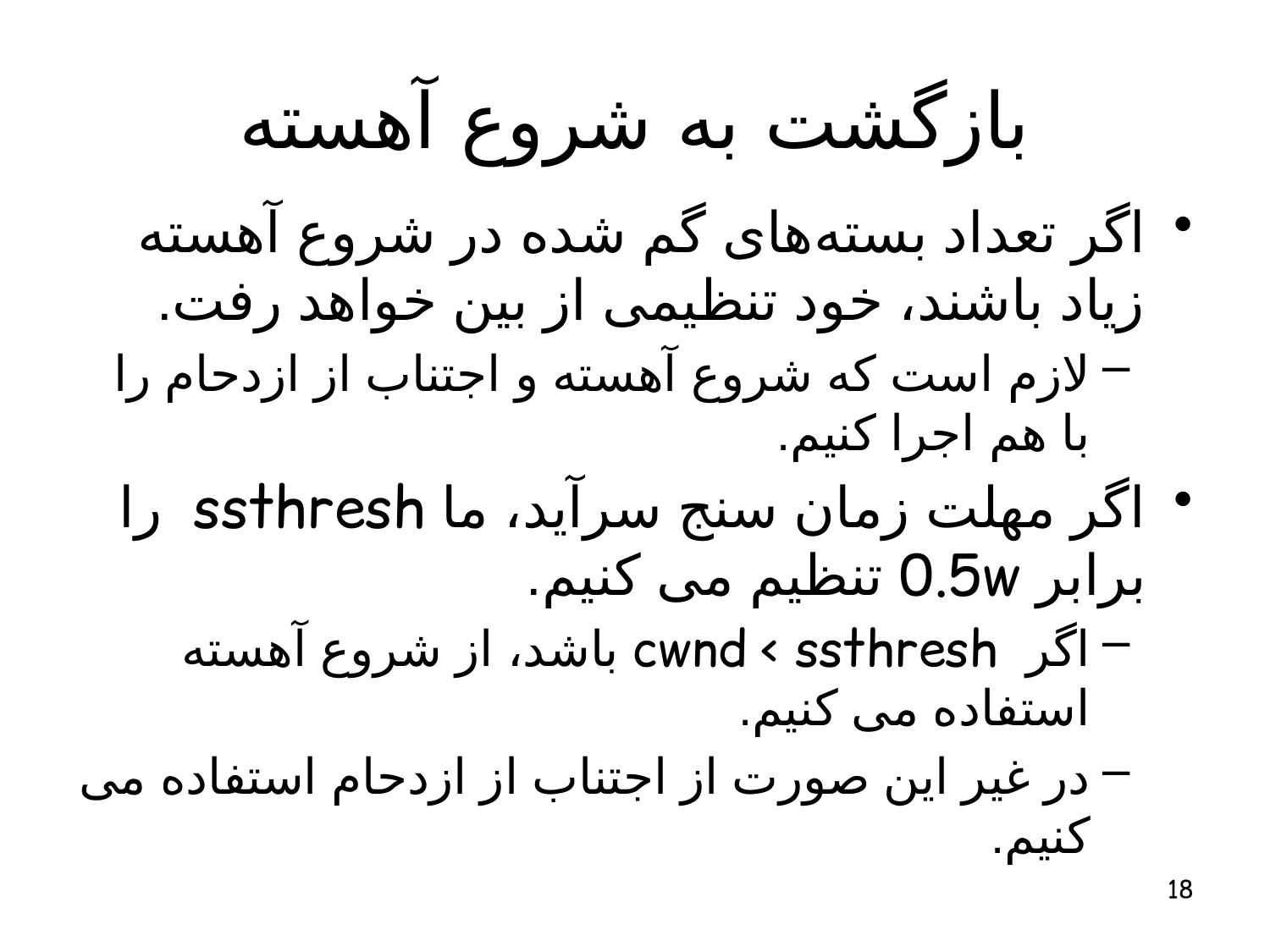

# بازگشت به شروع آهسته
اگر تعداد بسته‌های گم شده در شروع آهسته زیاد باشند، خود تنظیمی از بین خواهد رفت.
لازم است که شروع آهسته و اجتناب از ازدحام را با هم اجرا کنیم.
اگر مهلت زمان سنج سرآید، ما ssthresh  را برابر 0.5w تنظیم می کنیم.
اگر  cwnd < ssthresh باشد، از شروع آهسته استفاده می کنیم.
در غیر این صورت از اجتناب از ازدحام استفاده می کنیم.
18